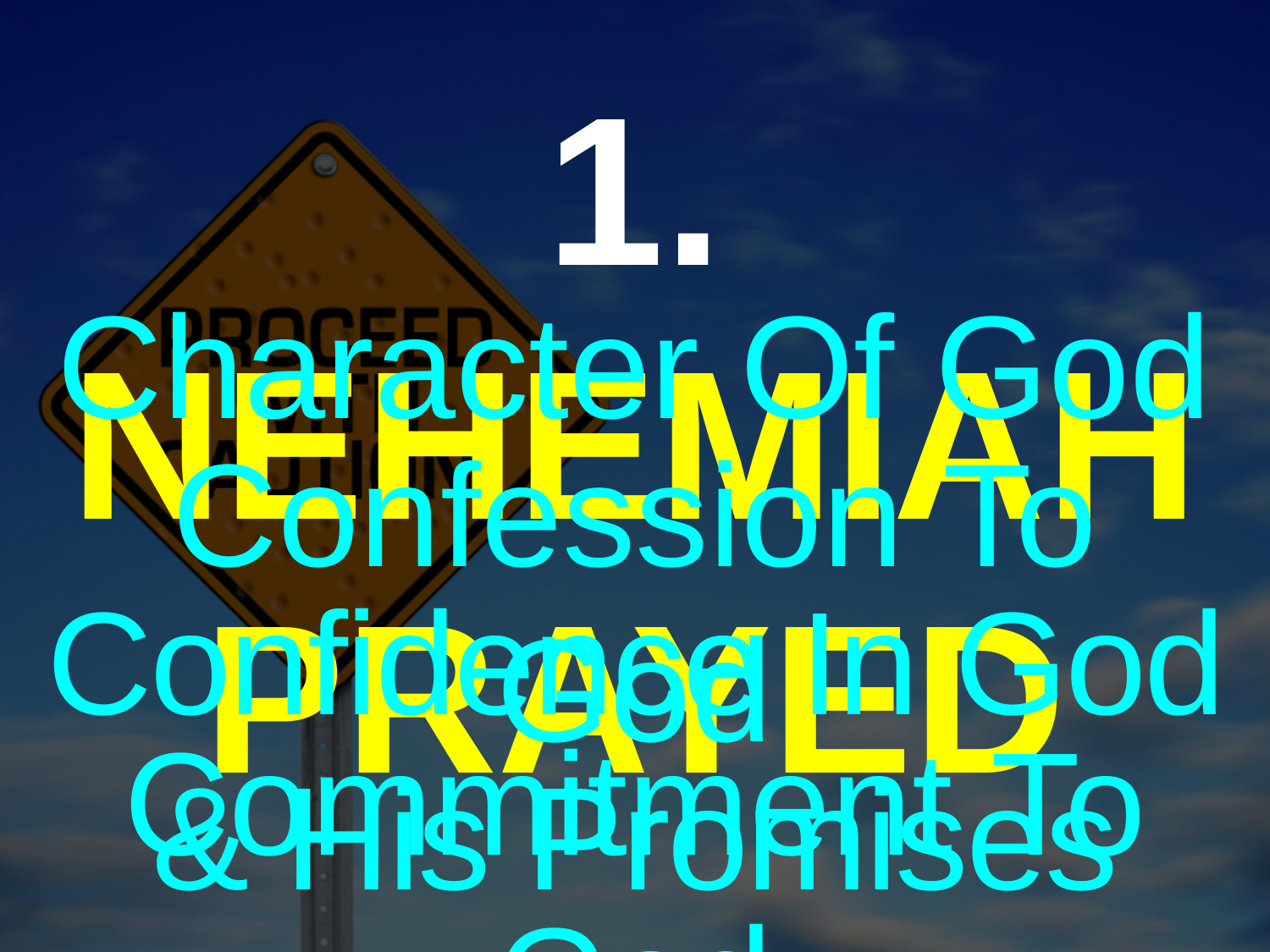

1. NEHEMIAH PRAYED
Character Of God
Confession To God
Confidence In God & His Promises
Commitment To God